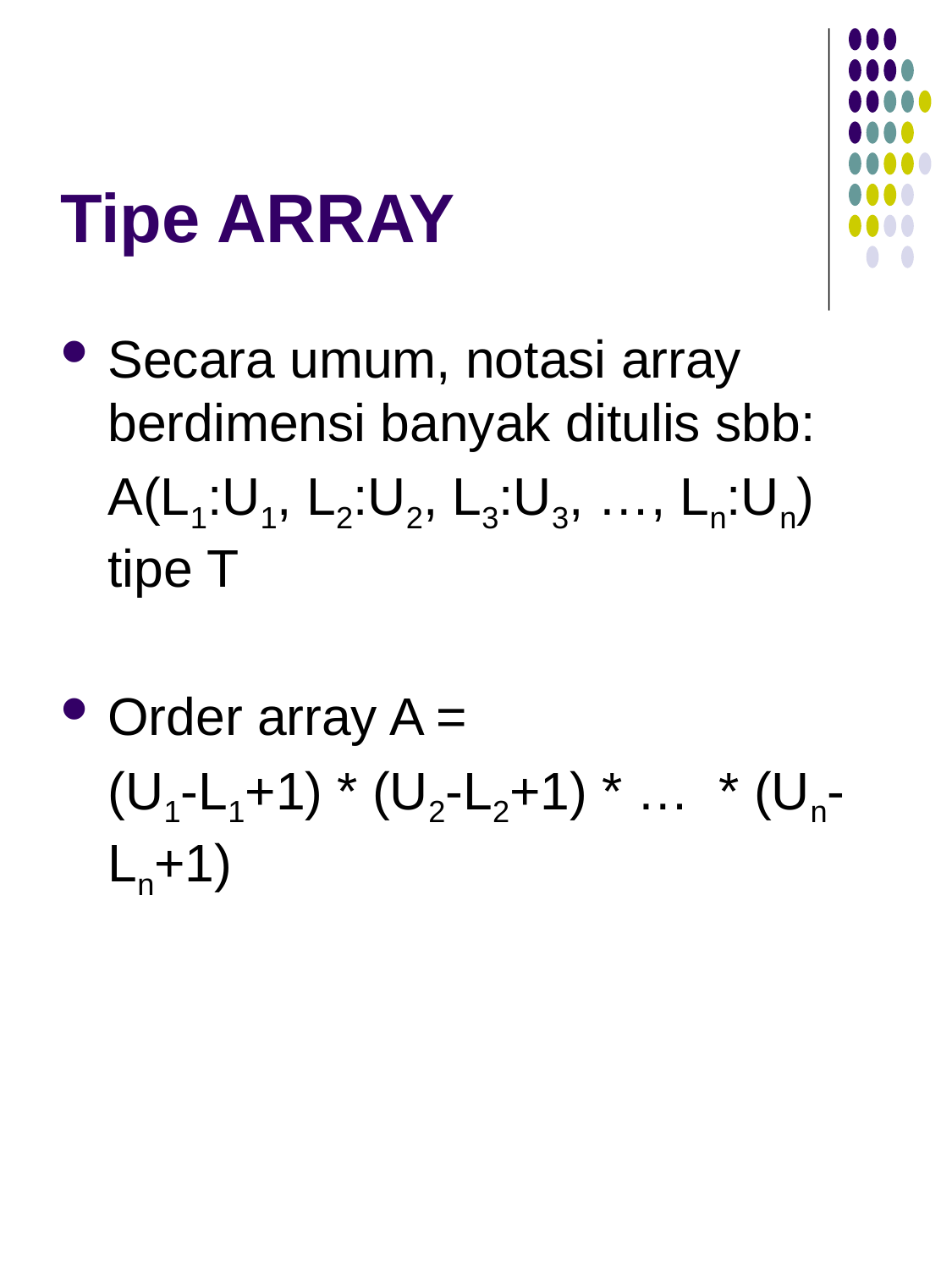

# Tipe ARRAY
Secara umum, notasi array berdimensi banyak ditulis sbb:
	A(L1:U1, L2:U2, L3:U3, …, Ln:Un) tipe T

Order array A =
	(U1-L1+1) * (U2-L2+1) * …  * (Un-Ln+1)